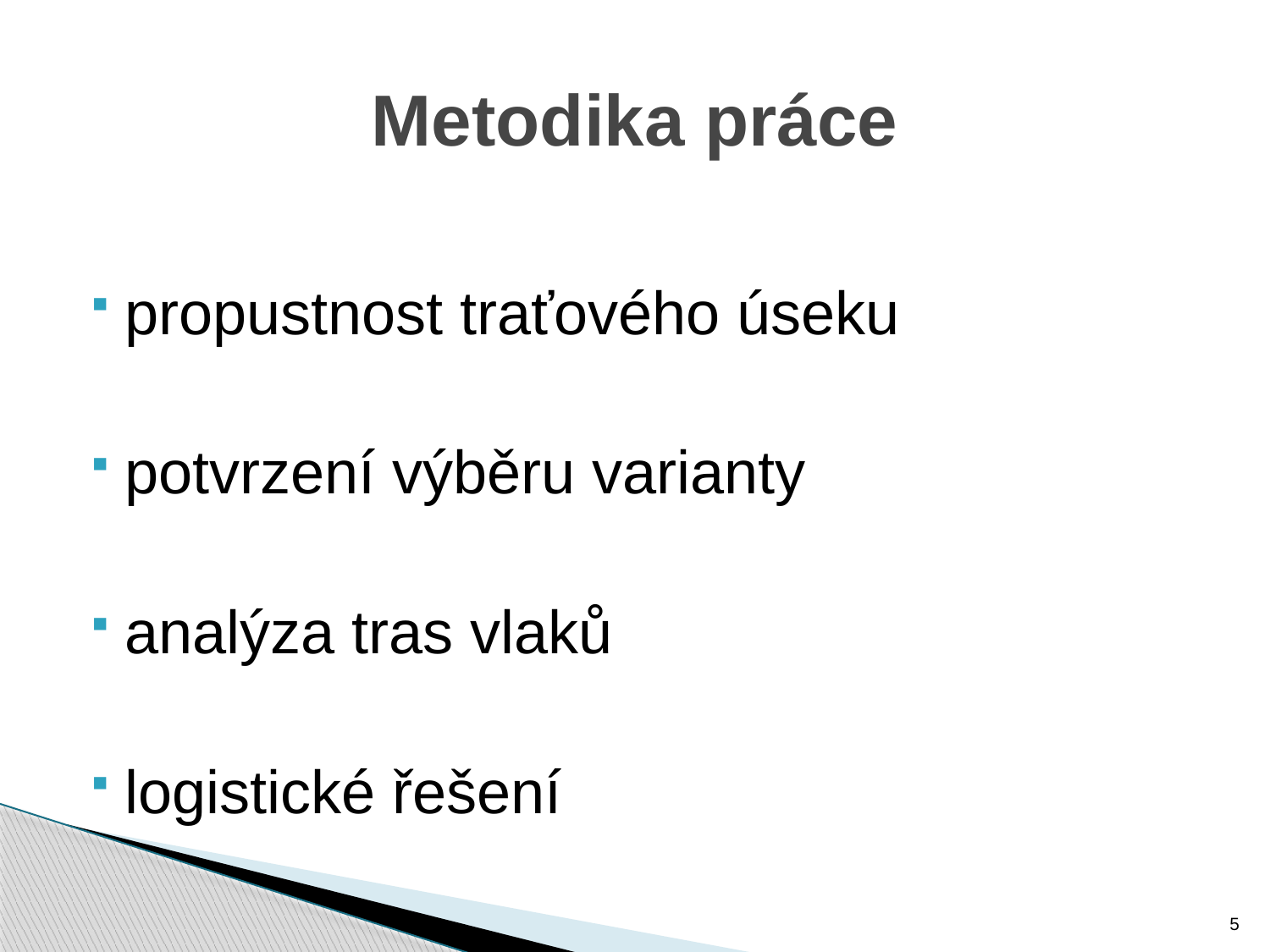

# Metodika práce

propustnost traťového úseku

potvrzení výběru varianty

analýza tras vlaků

logistické řešení
5